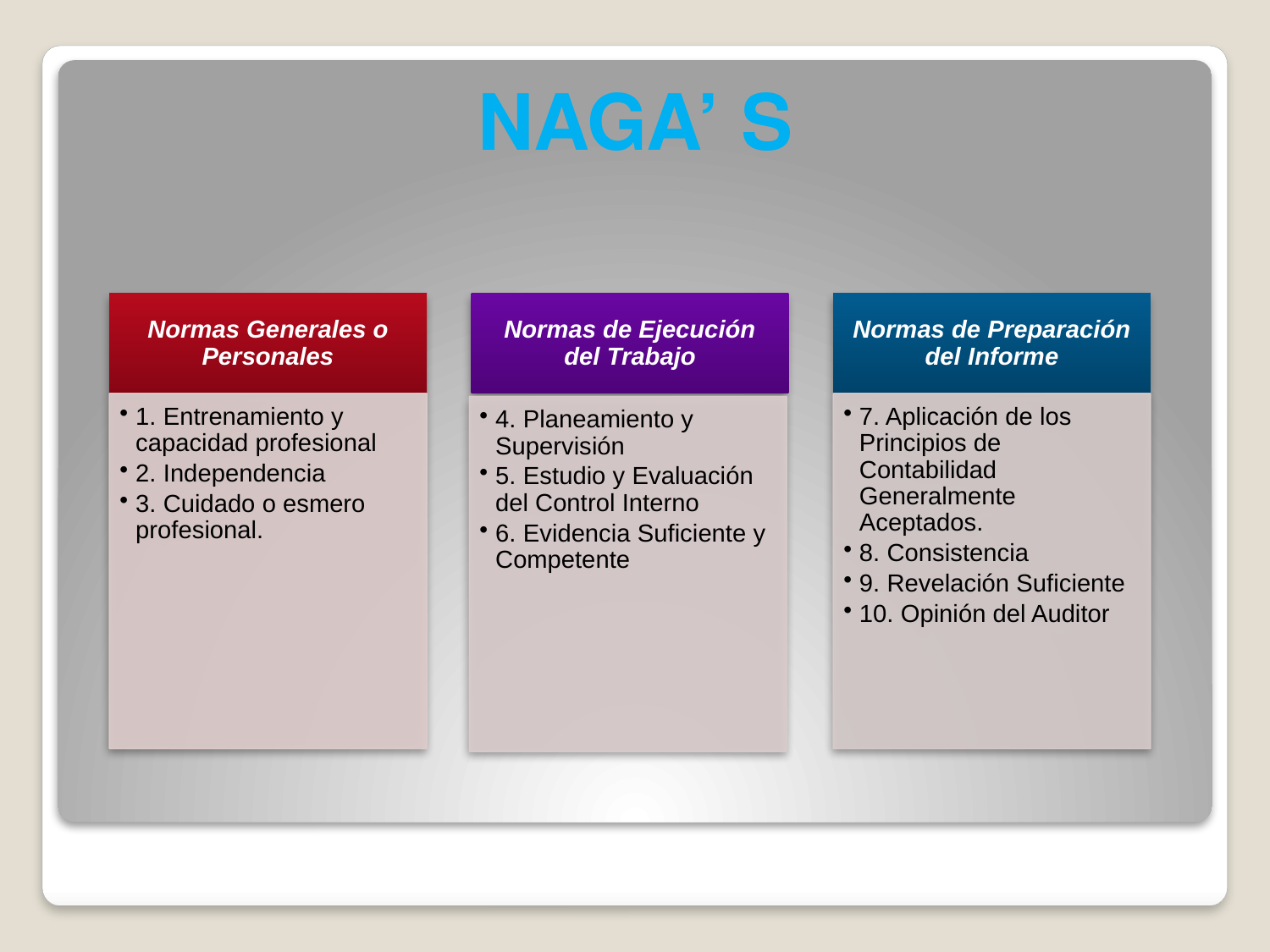

NAGA’ S
Normas Generales o Personales
1. Entrenamiento y capacidad profesional
2. Independencia
3. Cuidado o esmero profesional.
Normas de Ejecución del Trabajo
4. Planeamiento y Supervisión
5. Estudio y Evaluación del Control Interno
6. Evidencia Suficiente y Competente
Normas de Preparación del Informe
7. Aplicación de los Principios de Contabilidad Generalmente Aceptados.
8. Consistencia
9. Revelación Suficiente
10. Opinión del Auditor